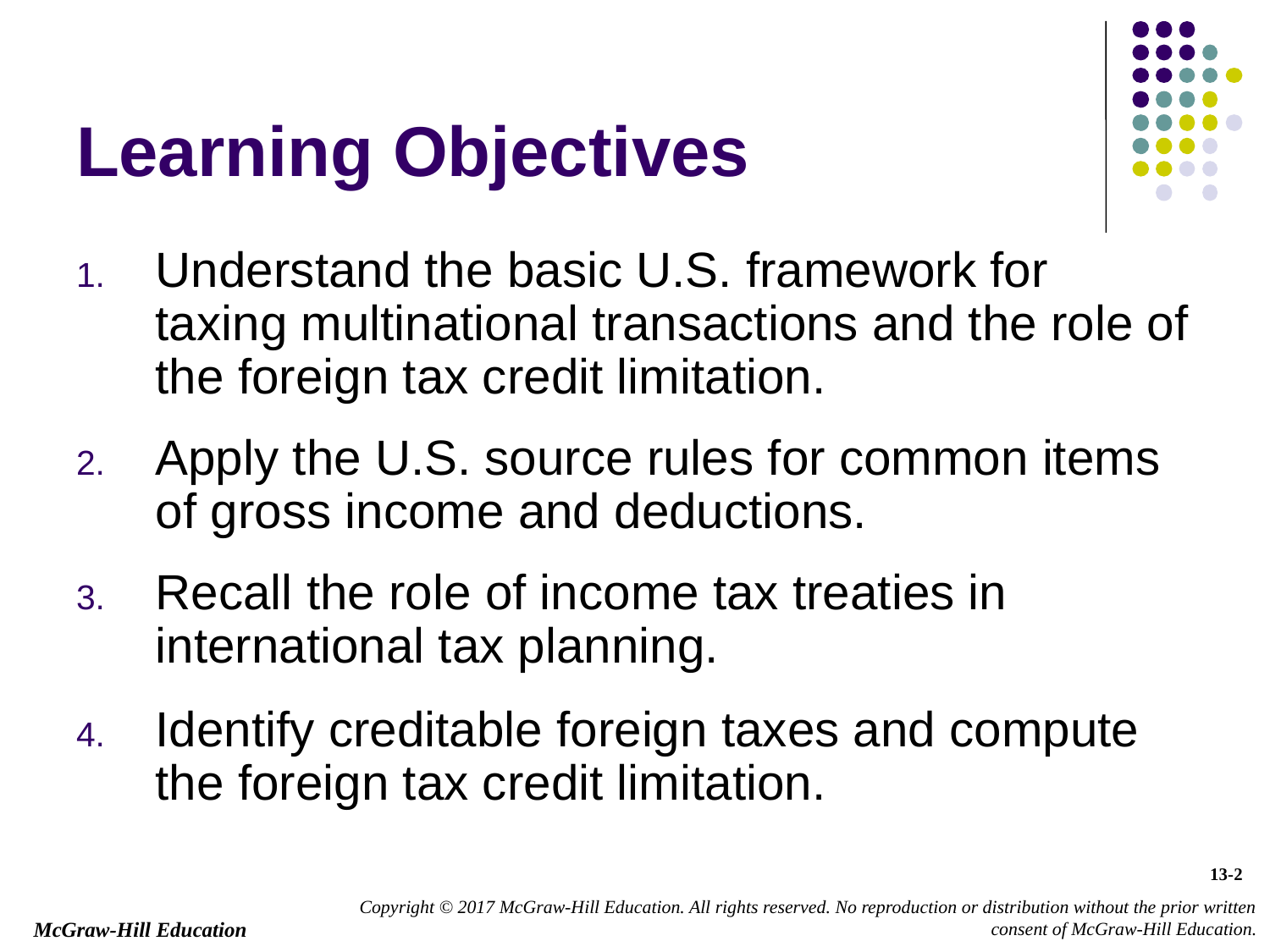

# Learning Objectives
Understand the basic U.S. framework for taxing multinational transactions and the role of the foreign tax credit limitation.

Apply the U.S. source rules for common items of gross income and deductions.

Recall the role of income tax treaties in international tax planning.

Identify creditable foreign taxes and compute the foreign tax credit limitation.